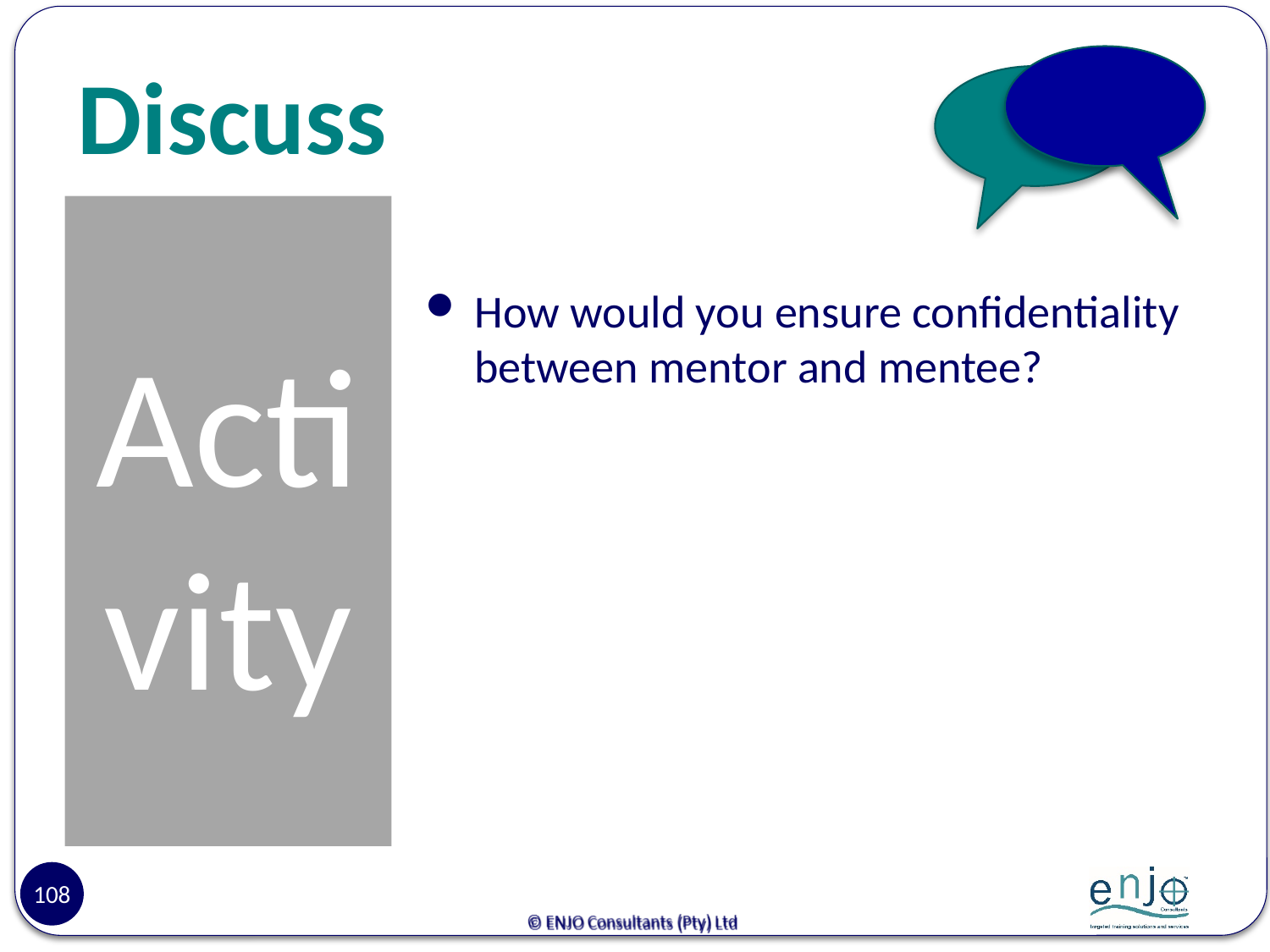

# Discuss

Activity
How would you ensure confidentiality between mentor and mentee?

108